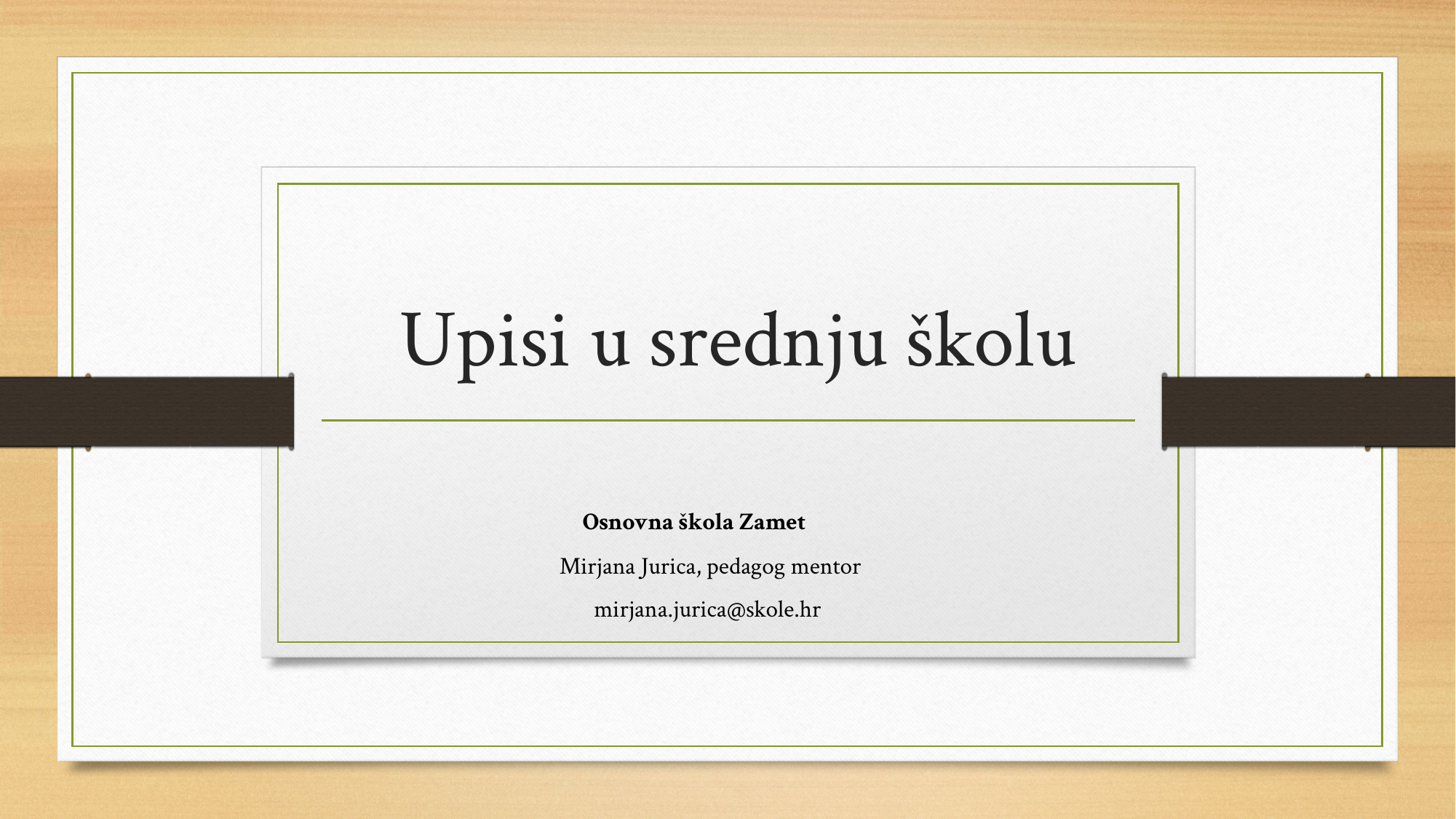

# Upisi u srednju školu
                             Osnovna škola Zamet
                                    Mirjana Jurica, pedagog mentor
                                   mirjana.jurica@skole.hr